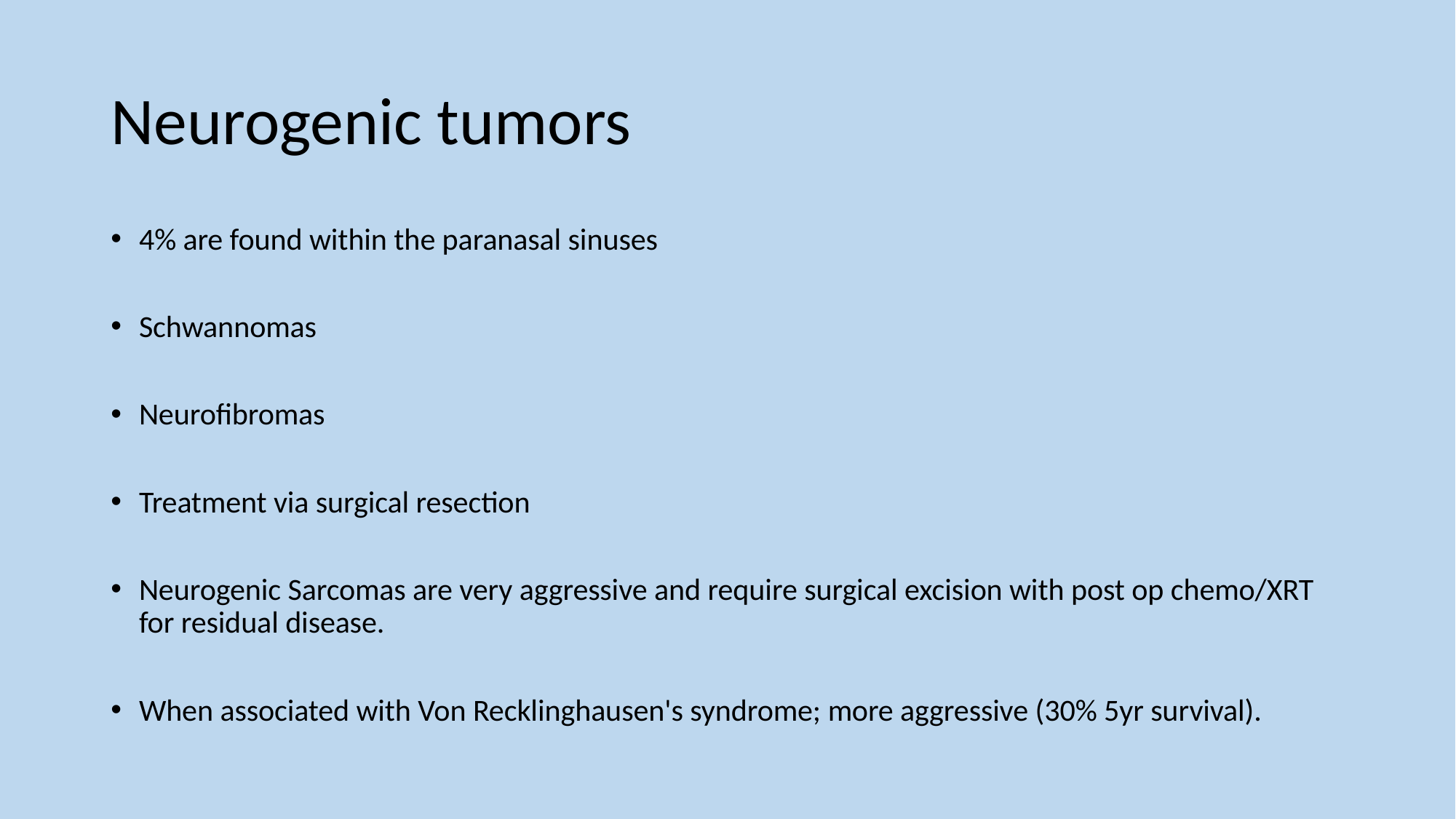

# Neurogenic tumors
4% are found within the paranasal sinuses

Schwannomas

Neurofibromas

Treatment via surgical resection

Neurogenic Sarcomas are very aggressive and require surgical excision with post op chemo/XRT for residual disease.

When associated with Von Recklinghausen's syndrome; more aggressive (30% 5yr survival).